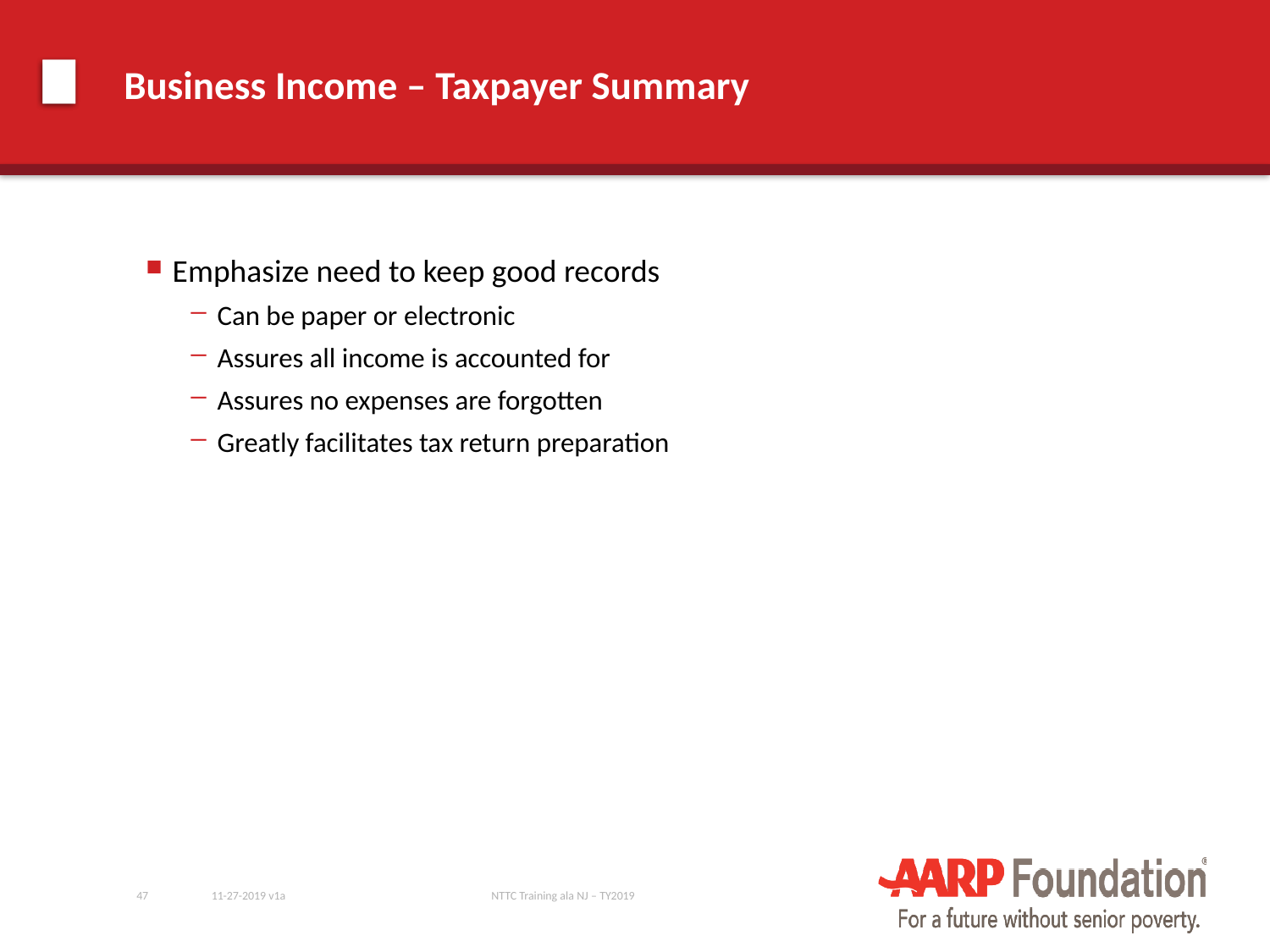

# Business Income – Taxpayer Summary
Emphasize need to keep good records
Can be paper or electronic
Assures all income is accounted for
Assures no expenses are forgotten
Greatly facilitates tax return preparation

47
11-27-2019 v1a
NTTC Training ala NJ – TY2019